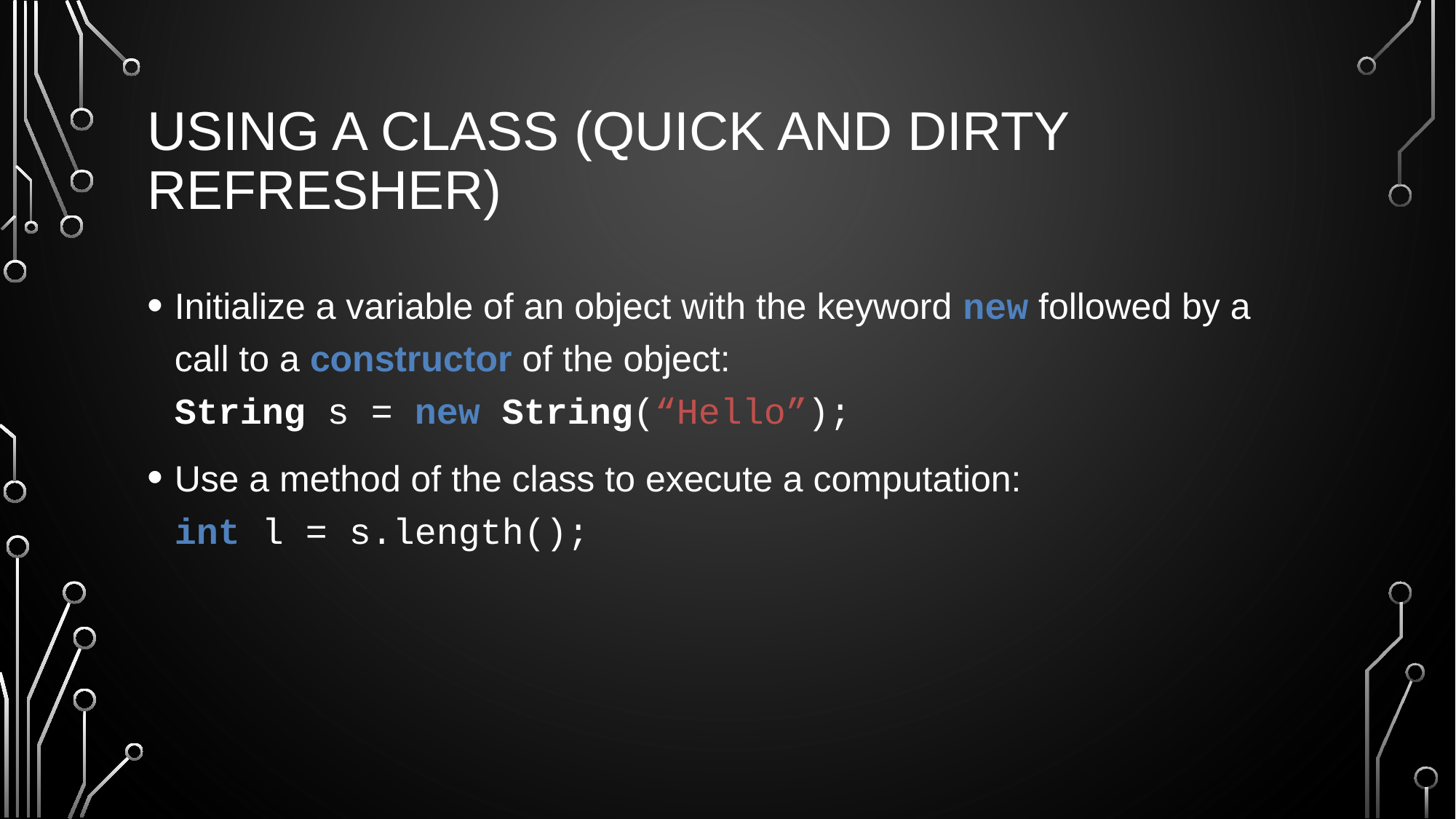

# Using a class (Quick and dirty refresher)
Initialize a variable of an object with the keyword new followed by a call to a constructor of the object:
String s = new String(“Hello”);
Use a method of the class to execute a computation:
int l = s.length();